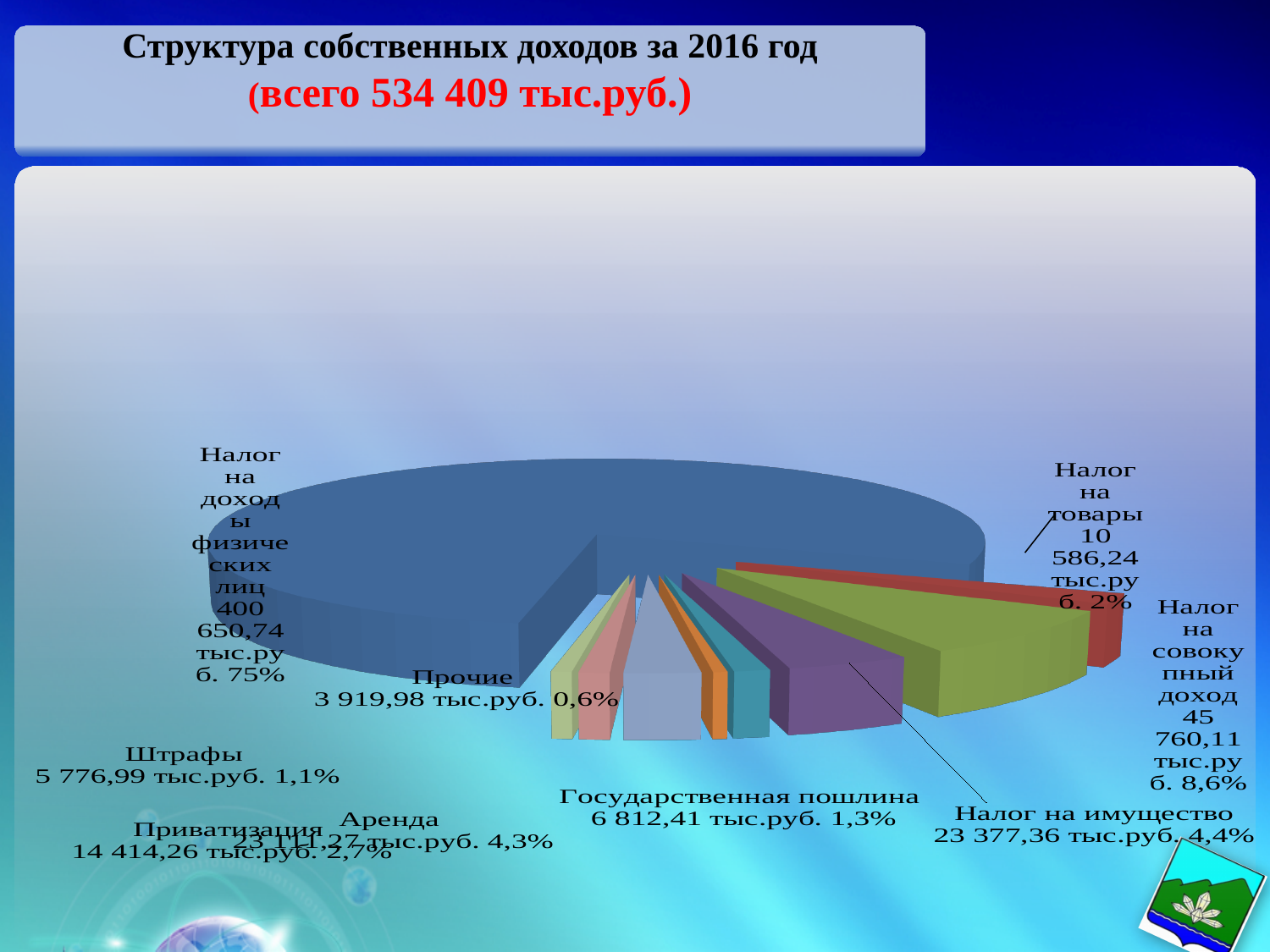

Структура собственных доходов за 2016 год
(всего 534 409 тыс.руб.)

[unsupported chart]